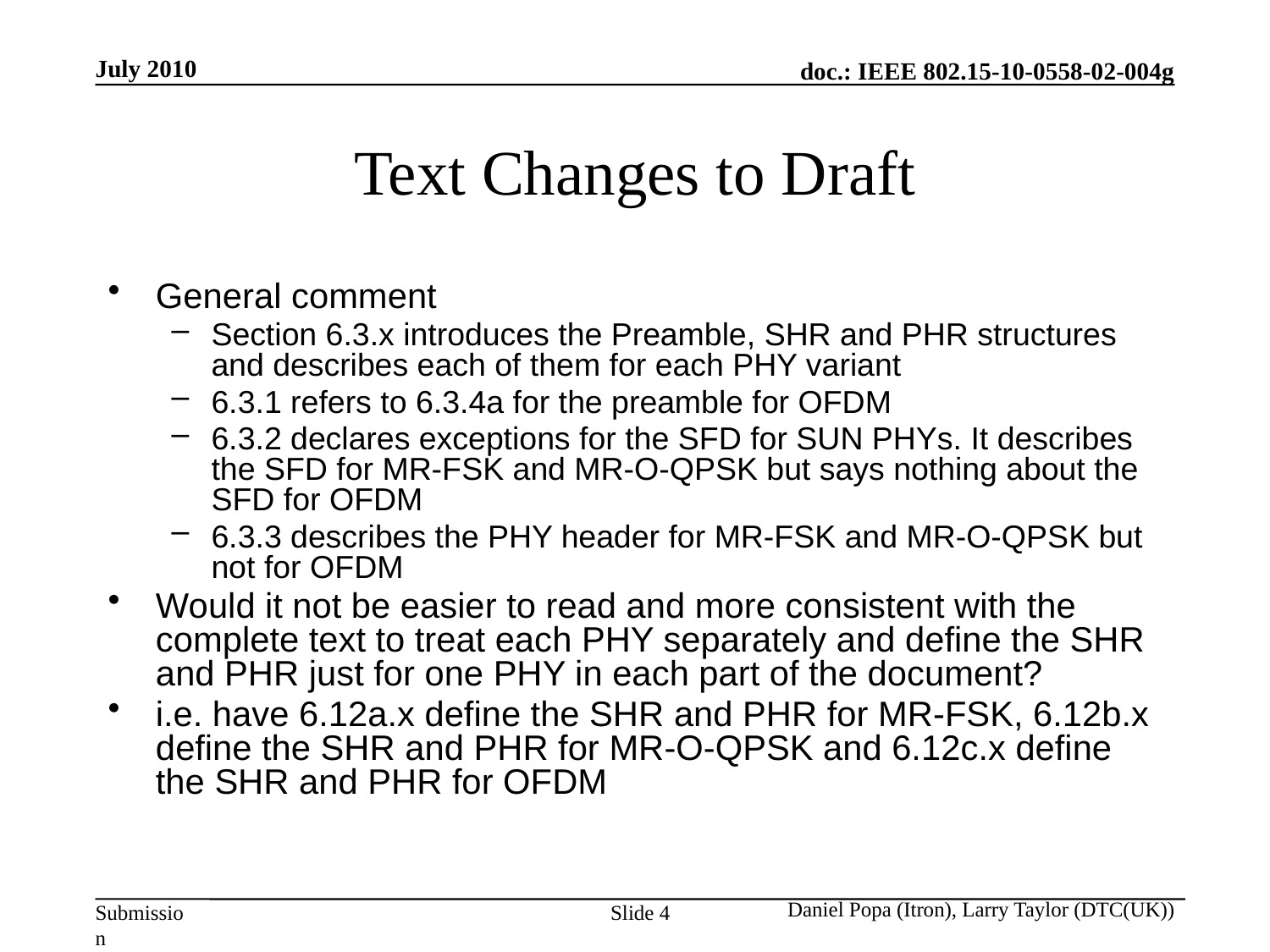

July 2010
# Text Changes to Draft
General comment
Section 6.3.x introduces the Preamble, SHR and PHR structures and describes each of them for each PHY variant
6.3.1 refers to 6.3.4a for the preamble for OFDM
6.3.2 declares exceptions for the SFD for SUN PHYs. It describes the SFD for MR-FSK and MR-O-QPSK but says nothing about the SFD for OFDM
6.3.3 describes the PHY header for MR-FSK and MR-O-QPSK but not for OFDM
Would it not be easier to read and more consistent with the complete text to treat each PHY separately and define the SHR and PHR just for one PHY in each part of the document?
i.e. have 6.12a.x define the SHR and PHR for MR-FSK, 6.12b.x define the SHR and PHR for MR-O-QPSK and 6.12c.x define the SHR and PHR for OFDM
Daniel Popa (Itron), Larry Taylor (DTC(UK))
Slide 4